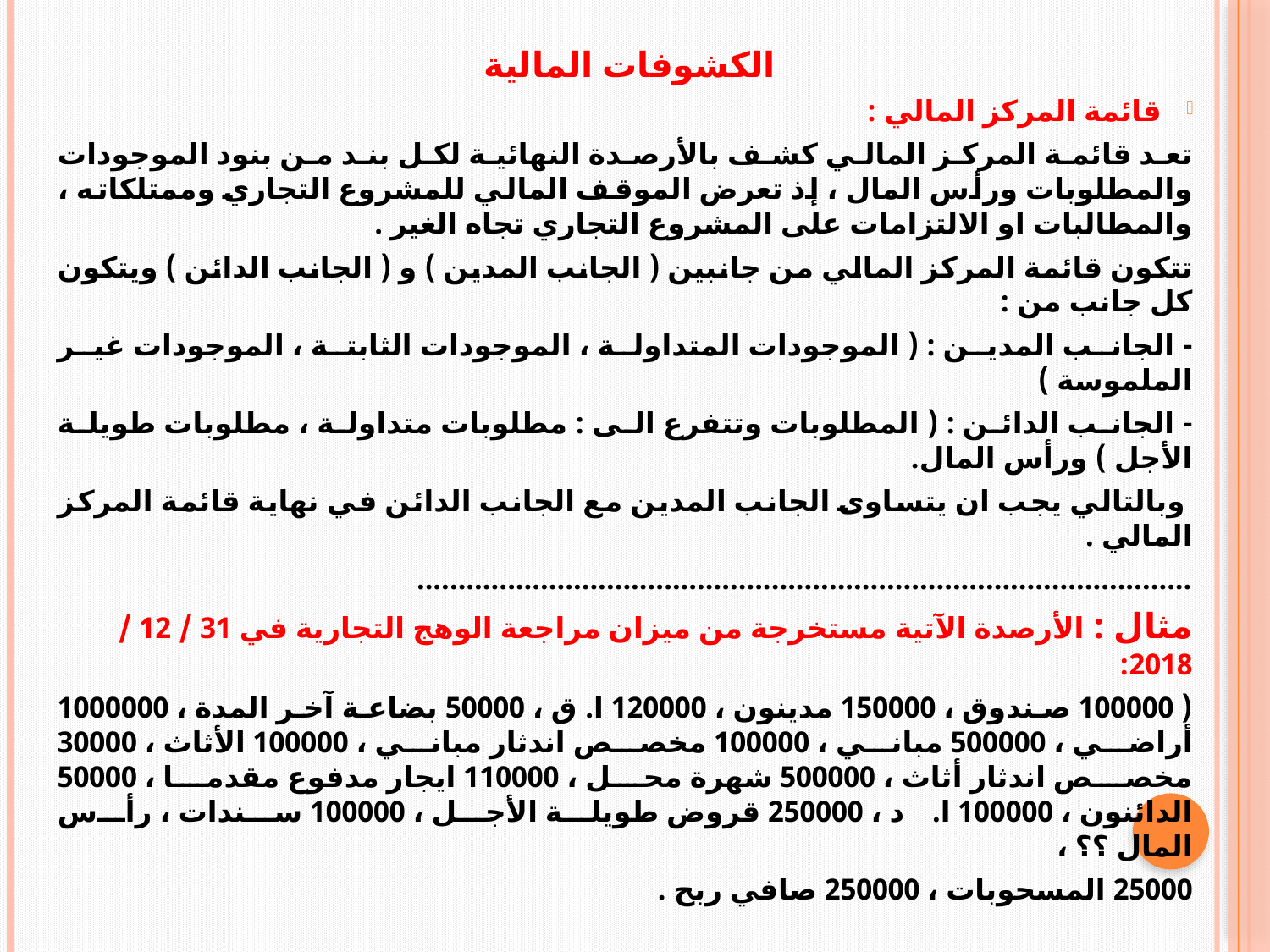

الكشوفات المالية
قائمة المركز المالي :
تعد قائمة المركز المالي كشف بالأرصدة النهائية لكل بند من بنود الموجودات والمطلوبات ورأس المال ، إذ تعرض الموقف المالي للمشروع التجاري وممتلكاته ، والمطالبات او الالتزامات على المشروع التجاري تجاه الغير .
تتكون قائمة المركز المالي من جانبين ( الجانب المدين ) و ( الجانب الدائن ) ويتكون كل جانب من :
- الجانب المدين : ( الموجودات المتداولة ، الموجودات الثابتة ، الموجودات غير الملموسة )
- الجانب الدائن : ( المطلوبات وتتفرع الى : مطلوبات متداولة ، مطلوبات طويلة الأجل ) ورأس المال.
 وبالتالي يجب ان يتساوى الجانب المدين مع الجانب الدائن في نهاية قائمة المركز المالي .
..............................................................................................
مثال : الأرصدة الآتية مستخرجة من ميزان مراجعة الوهج التجارية في 31 / 12 / 2018:
( 100000 صندوق ، 150000 مدينون ، 120000 ا.ق ، 50000 بضاعة آخر المدة ، 1000000 أراضي ، 500000 مباني ، 100000 مخصص اندثار مباني ، 100000 الأثاث ، 30000 مخصص اندثار أثاث ، 500000 شهرة محل ، 110000 ايجار مدفوع مقدما ، 50000 الدائنون ، 100000 ا.د ، 250000 قروض طويلة الأجل ، 100000 سندات ، رأس المال ؟؟ ،
25000 المسحوبات ، 250000 صافي ربح .